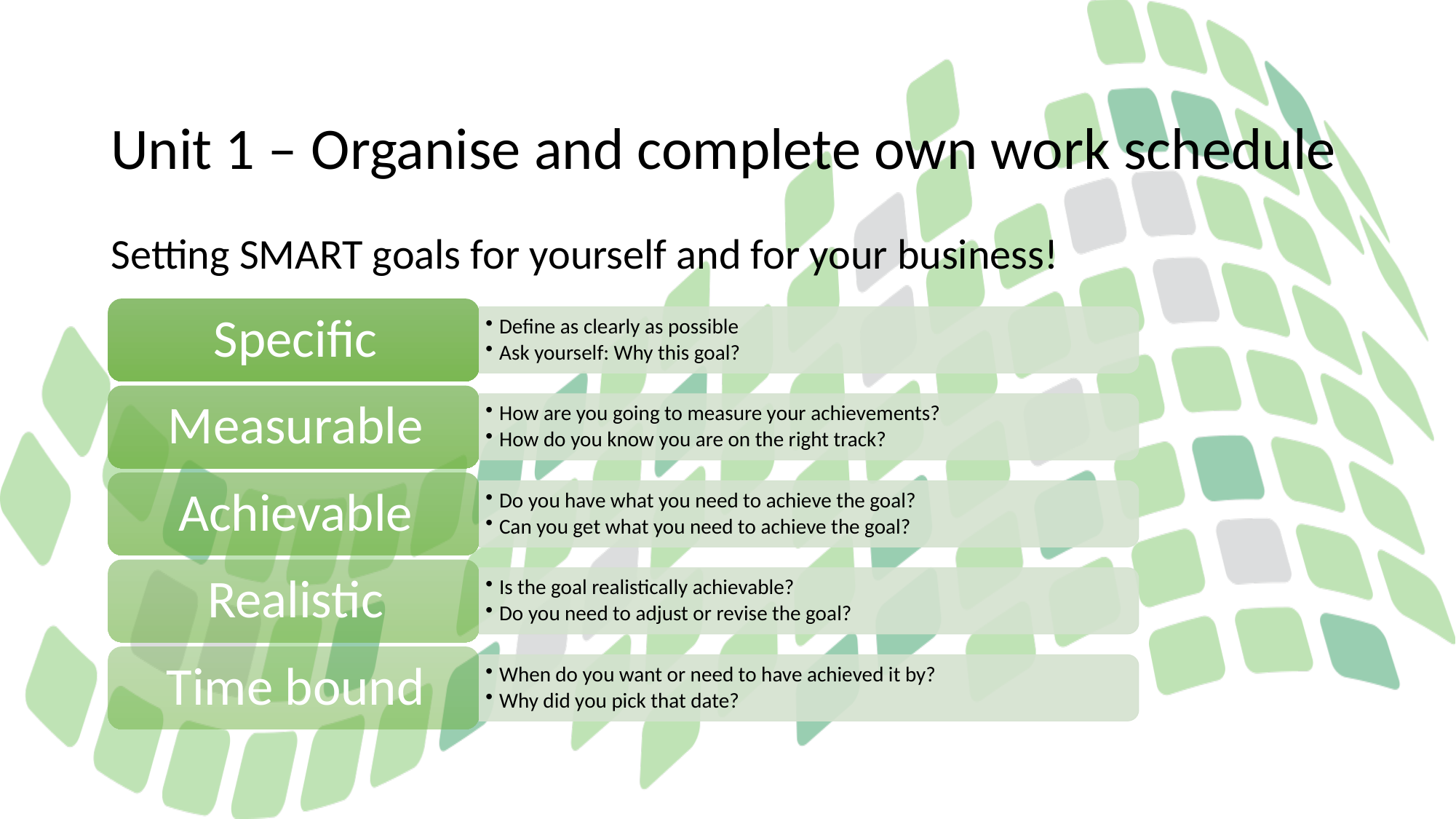

# Unit 1 – Organise and complete own work schedule
Setting SMART goals for yourself and for your business!

Define as clearly as possible
Ask yourself: Why this goal?
Specific
How are you going to measure your achievements?
How do you know you are on the right track?
Measurable
Do you have what you need to achieve the goal?
Can you get what you need to achieve the goal?
Achievable
Is the goal realistically achievable?
Do you need to adjust or revise the goal?
Realistic
When do you want or need to have achieved it by?
Why did you pick that date?
Time bound